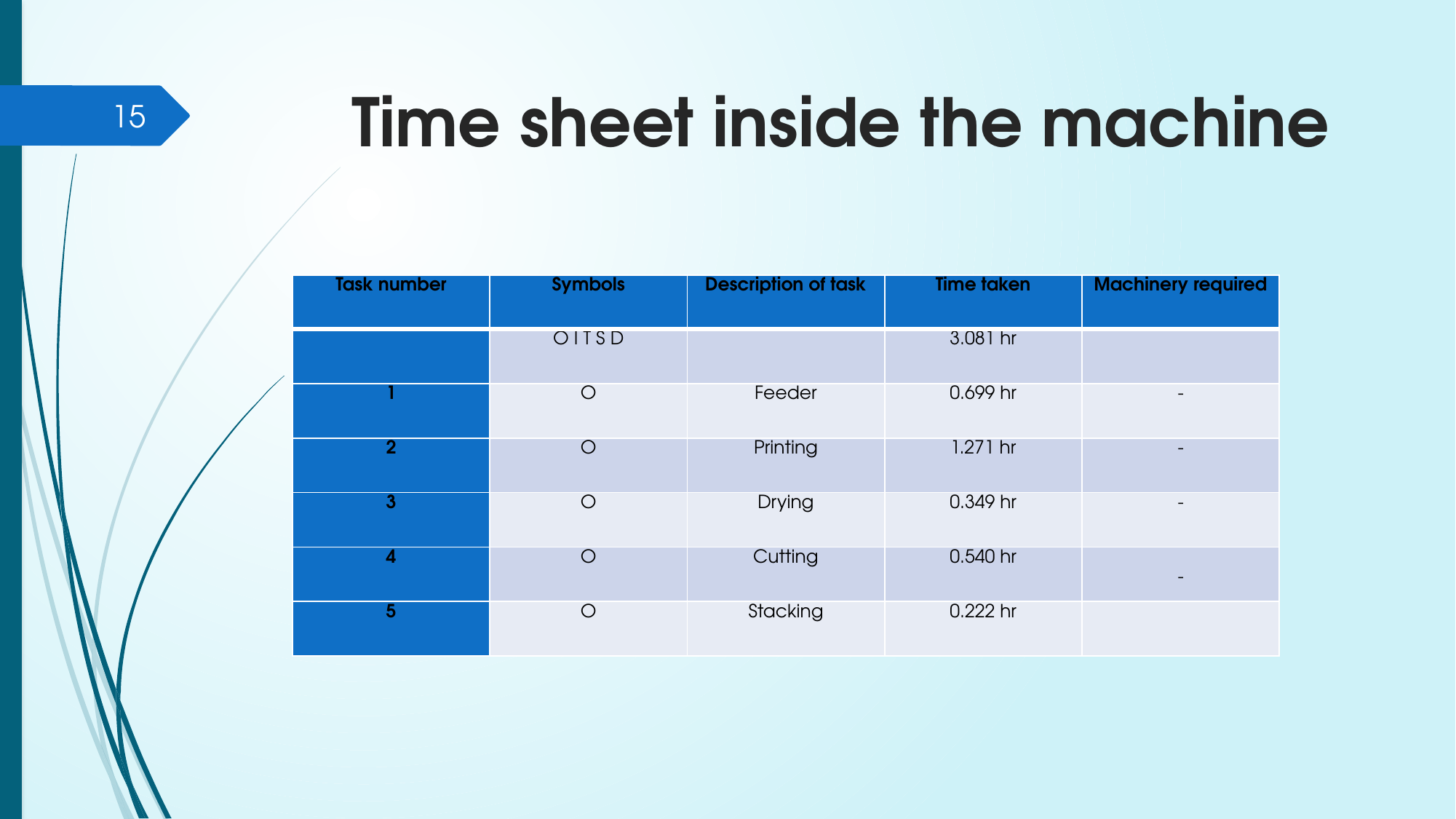

# Time sheet inside the machine
15
| Task number | Symbols | Description of task | Time taken | Machinery required |
| --- | --- | --- | --- | --- |
|  | O I T S D |  | 3.081 hr |  |
| 1 | O | Feeder | 0.699 hr | - |
| 2 | O | Printing | 1.271 hr | - |
| 3 | O | Drying | 0.349 hr | - |
| 4 | O | Cutting | 0.540 hr | - |
| 5 | O | Stacking | 0.222 hr |  |